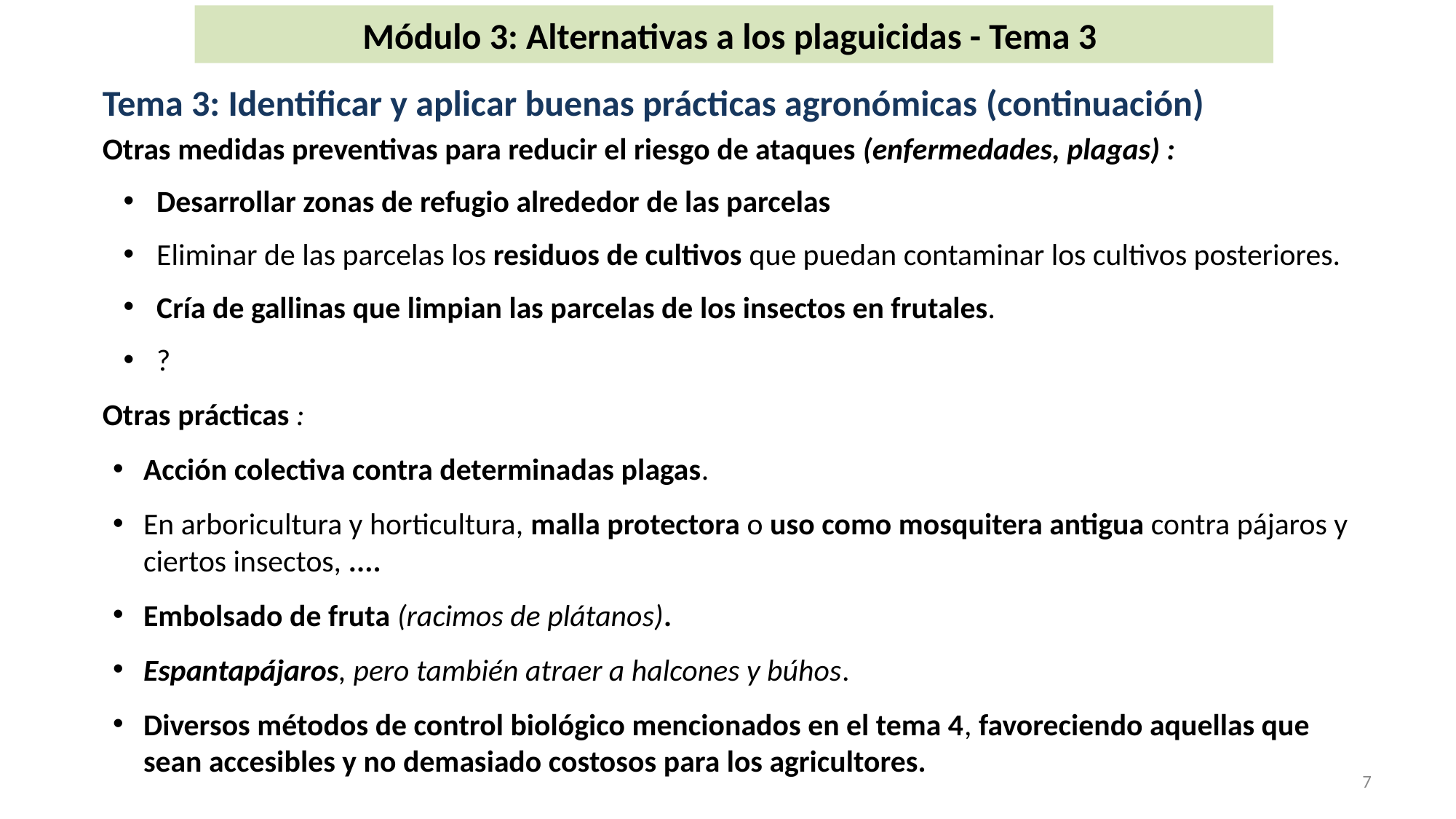

Módulo 3: Alternativas a los plaguicidas - Tema 3
Tema 3: Identificar y aplicar buenas prácticas agronómicas (continuación)
Otras medidas preventivas para reducir el riesgo de ataques (enfermedades, plagas) :
Desarrollar zonas de refugio alrededor de las parcelas
Eliminar de las parcelas los residuos de cultivos que puedan contaminar los cultivos posteriores.
Cría de gallinas que limpian las parcelas de los insectos en frutales.
?
Otras prácticas :
Acción colectiva contra determinadas plagas.
En arboricultura y horticultura, malla protectora o uso como mosquitera antigua contra pájaros y ciertos insectos, ....
Embolsado de fruta (racimos de plátanos).
Espantapájaros, pero también atraer a halcones y búhos.
Diversos métodos de control biológico mencionados en el tema 4, favoreciendo aquellas que sean accesibles y no demasiado costosos para los agricultores.
7